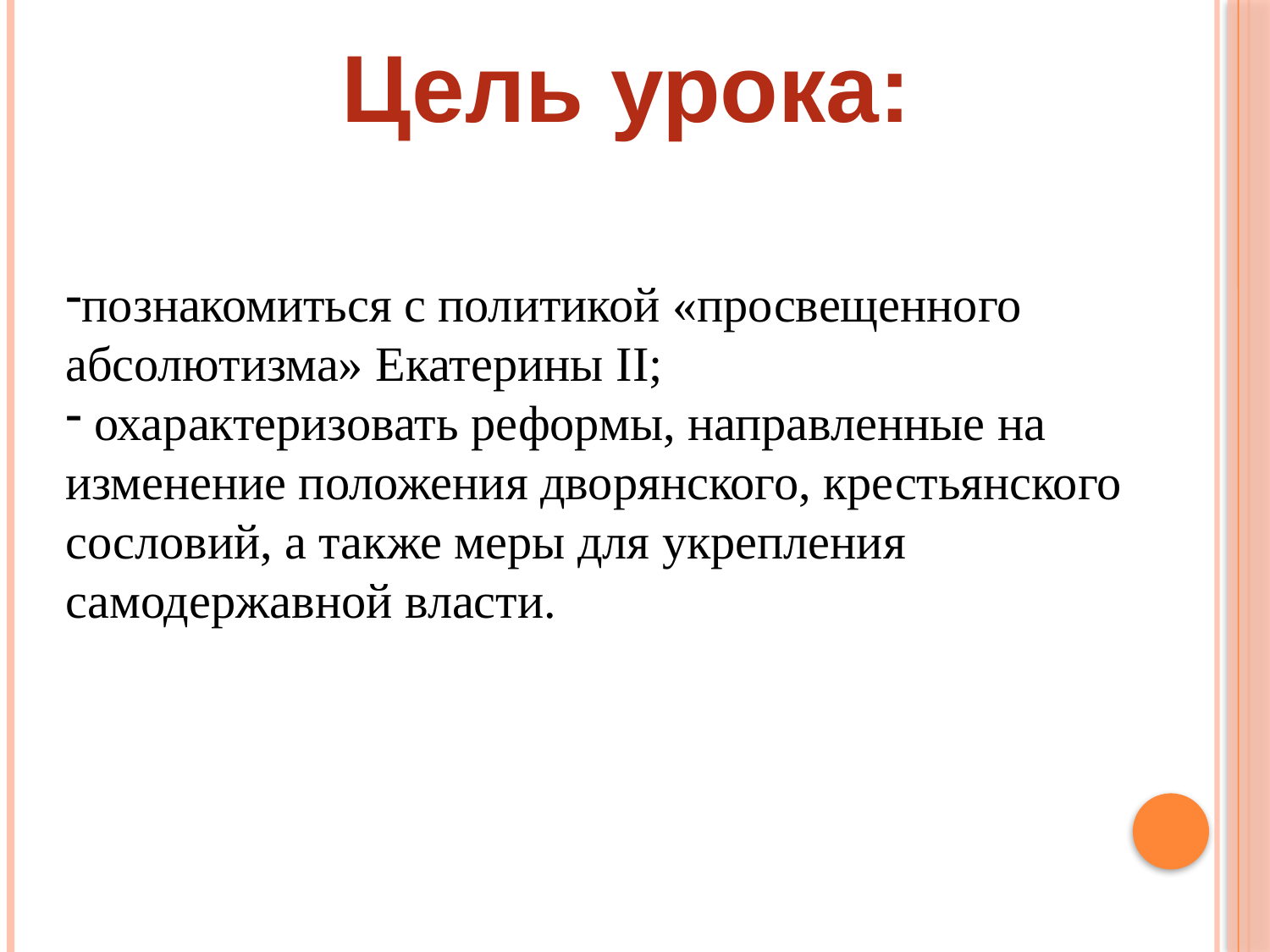

Цель урока:
познакомиться с политикой «просвещенного абсолютизма» Екатерины II;
 охарактеризовать реформы, направленные на изменение положения дворянского, крестьянского сословий, а также меры для укрепления самодержавной власти.